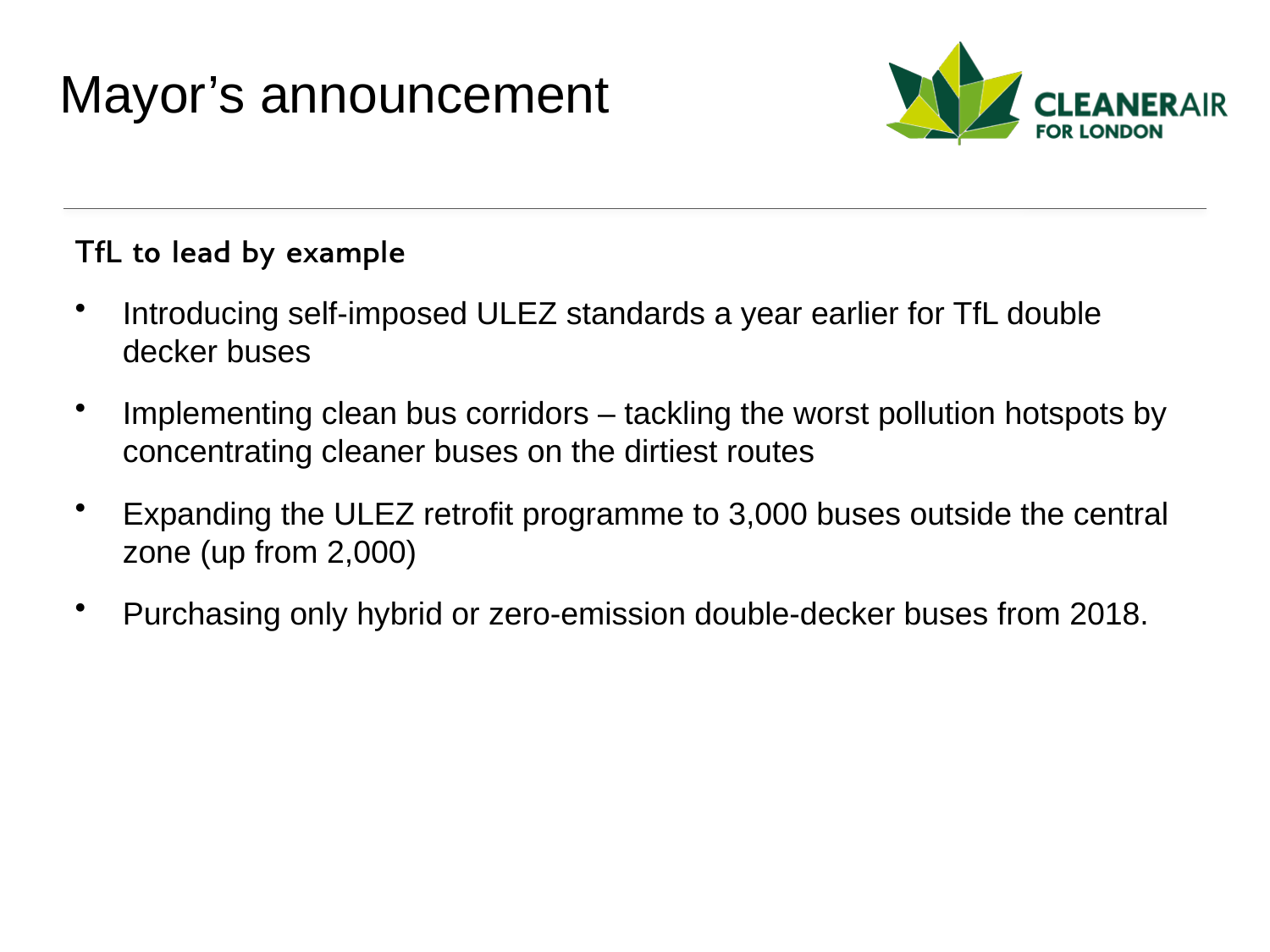

# Mayor’s announcement
TfL to lead by example
Introducing self-imposed ULEZ standards a year earlier for TfL double decker buses
Implementing clean bus corridors – tackling the worst pollution hotspots by concentrating cleaner buses on the dirtiest routes
Expanding the ULEZ retrofit programme to 3,000 buses outside the central zone (up from 2,000)
Purchasing only hybrid or zero-emission double-decker buses from 2018.